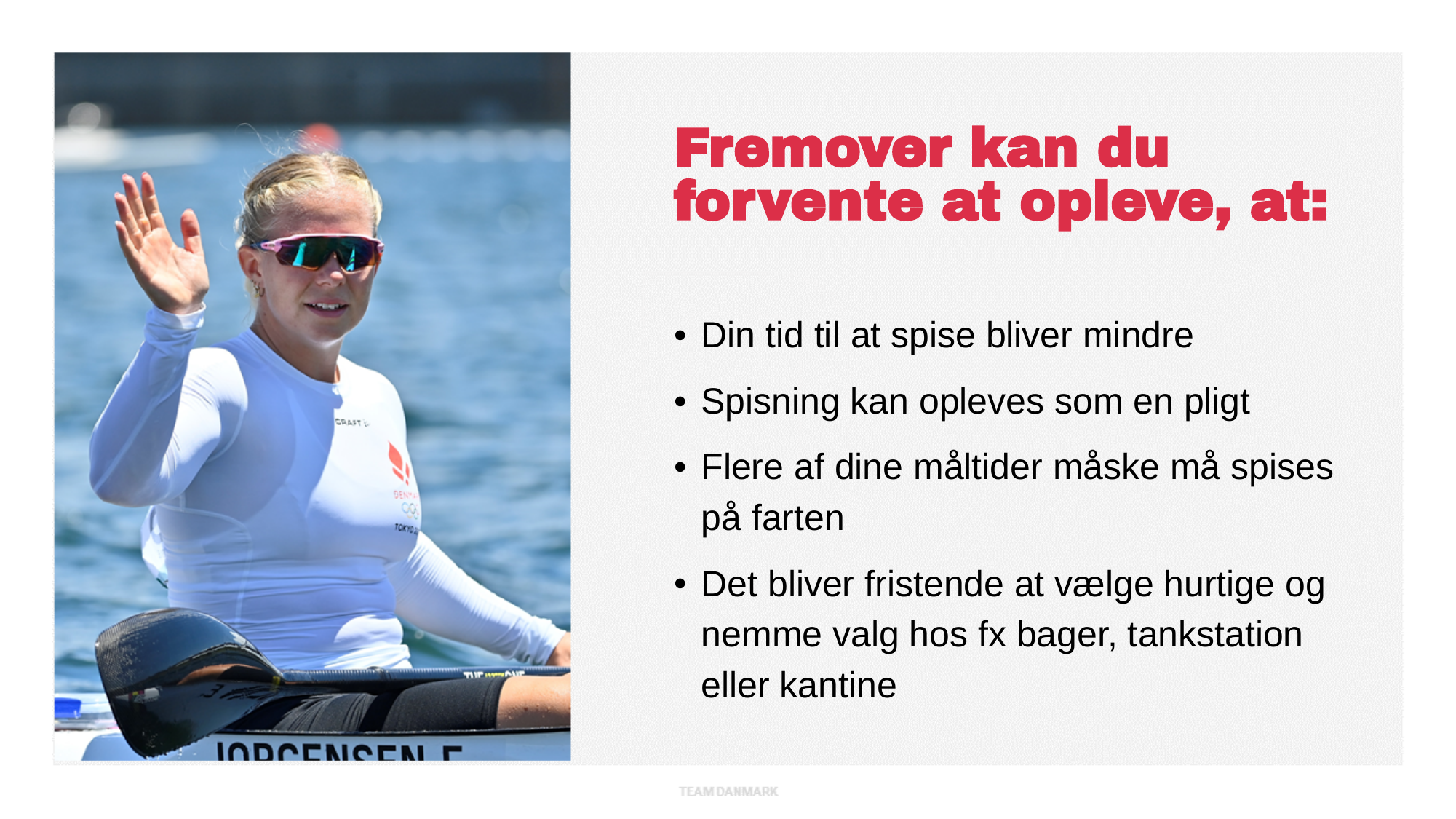

# Fremover kan du forvente at opleve, at:
Din tid til at spise bliver mindre
Spisning kan opleves som en pligt
Flere af dine måltider måske må spises på farten
Det bliver fristende at vælge hurtige og nemme valg hos fx bager, tankstation eller kantine